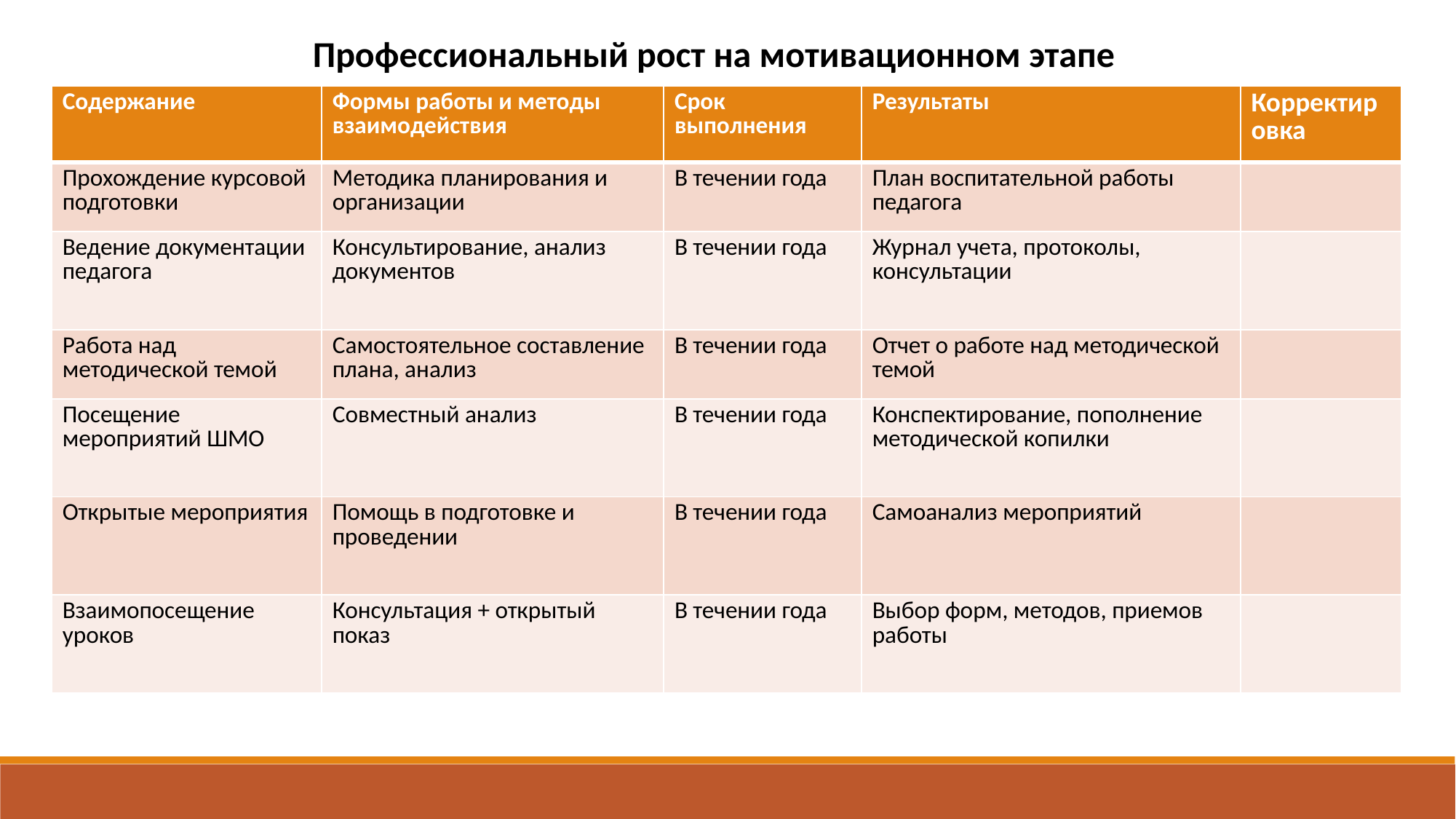

Профессиональный рост на мотивационном этапе
| Содержание | Формы работы и методы взаимодействия | Срок выполнения | Результаты | Корректировка |
| --- | --- | --- | --- | --- |
| Прохождение курсовой подготовки | Методика планирования и организации | В течении года | План воспитательной работы педагога |  |
| Ведение документации педагога | Консультирование, анализ документов | В течении года | Журнал учета, протоколы, консультации |  |
| Работа над методической темой | Самостоятельное составление плана, анализ | В течении года | Отчет о работе над методической темой |  |
| Посещение мероприятий ШМО | Совместный анализ | В течении года | Конспектирование, пополнение методической копилки |  |
| Открытые мероприятия | Помощь в подготовке и проведении | В течении года | Самоанализ мероприятий |  |
| Взаимопосещение уроков | Консультация + открытый показ | В течении года | Выбор форм, методов, приемов работы |  |